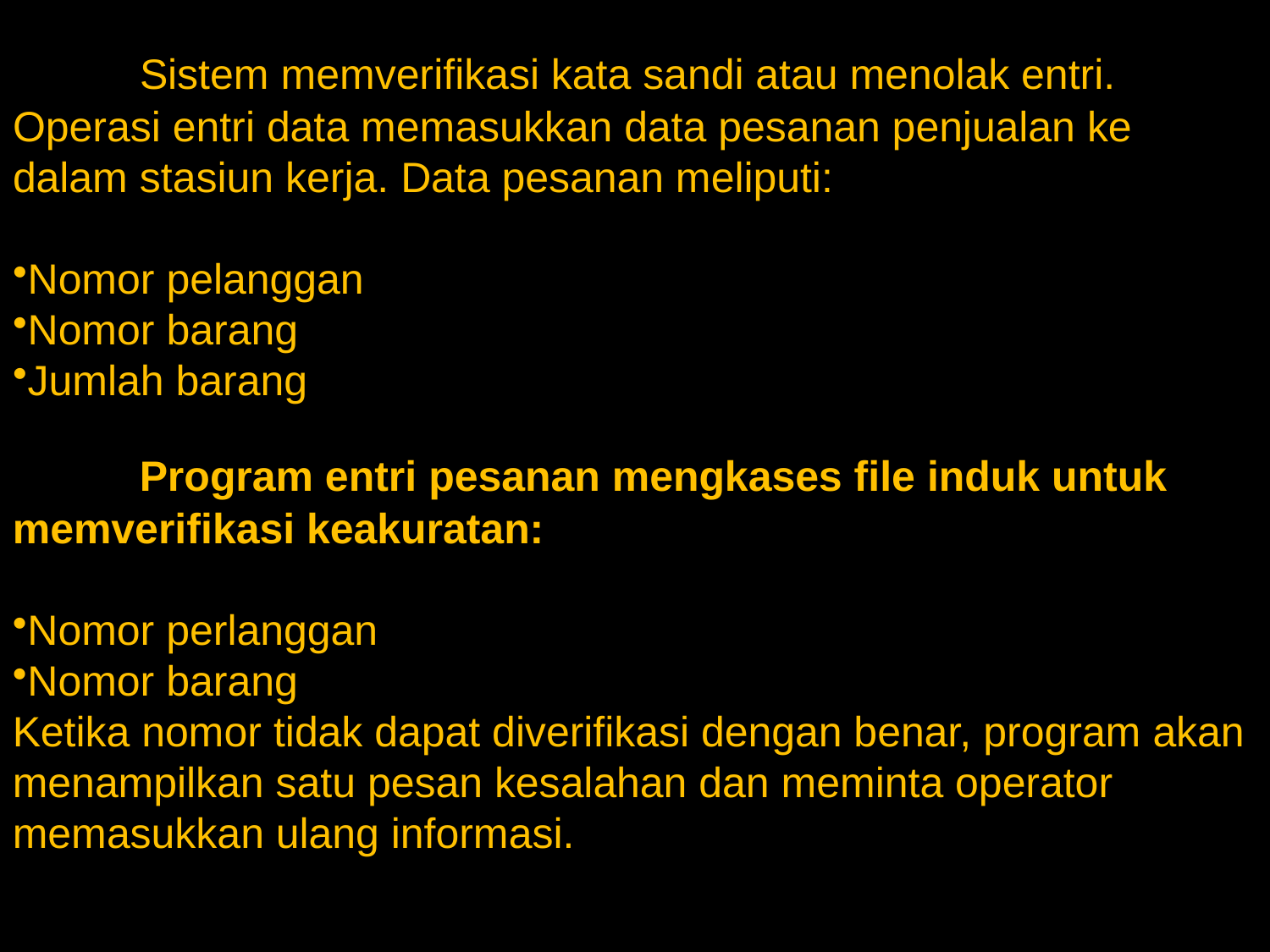

Sistem memverifikasi kata sandi atau menolak entri.
Operasi entri data memasukkan data pesanan penjualan ke dalam stasiun kerja. Data pesanan meliputi:

Nomor pelanggan
Nomor barang
Jumlah barang

	Program entri pesanan mengkases file induk untuk memverifikasi keakuratan:

Nomor perlanggan
Nomor barang
Ketika nomor tidak dapat diverifikasi dengan benar, program akan menampilkan satu pesan kesalahan dan meminta operator memasukkan ulang informasi.